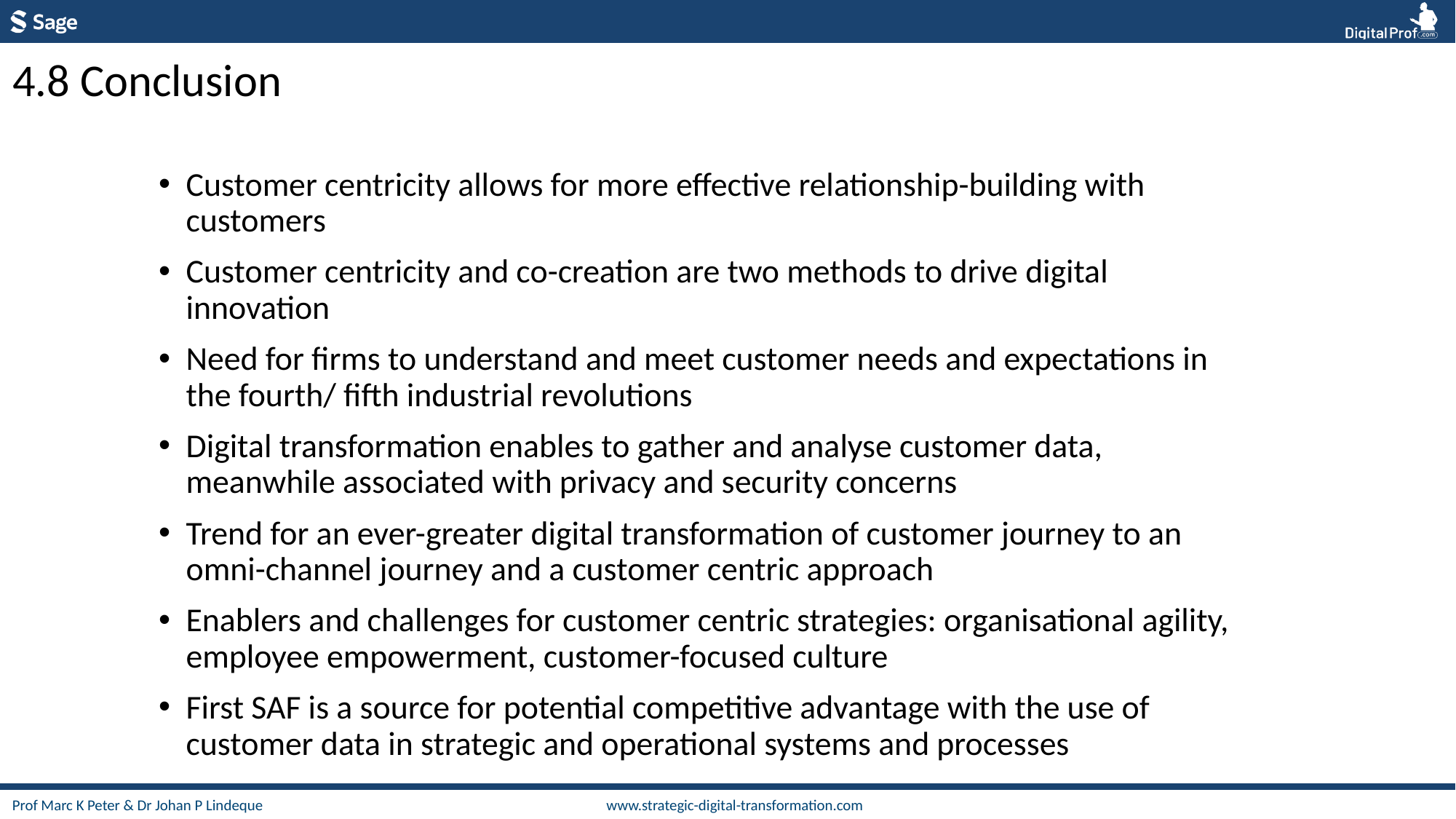

4.8 Conclusion

Customer centricity allows for more effective relationship-building with customers
Customer centricity and co-creation are two methods to drive digital innovation
Need for firms to understand and meet customer needs and expectations in the fourth/ fifth industrial revolutions
Digital transformation enables to gather and analyse customer data, meanwhile associated with privacy and security concerns
Trend for an ever-greater digital transformation of customer journey to an omni-channel journey and a customer centric approach
Enablers and challenges for customer centric strategies: organisational agility, employee empowerment, customer-focused culture
First SAF is a source for potential competitive advantage with the use of customer data in strategic and operational systems and processes